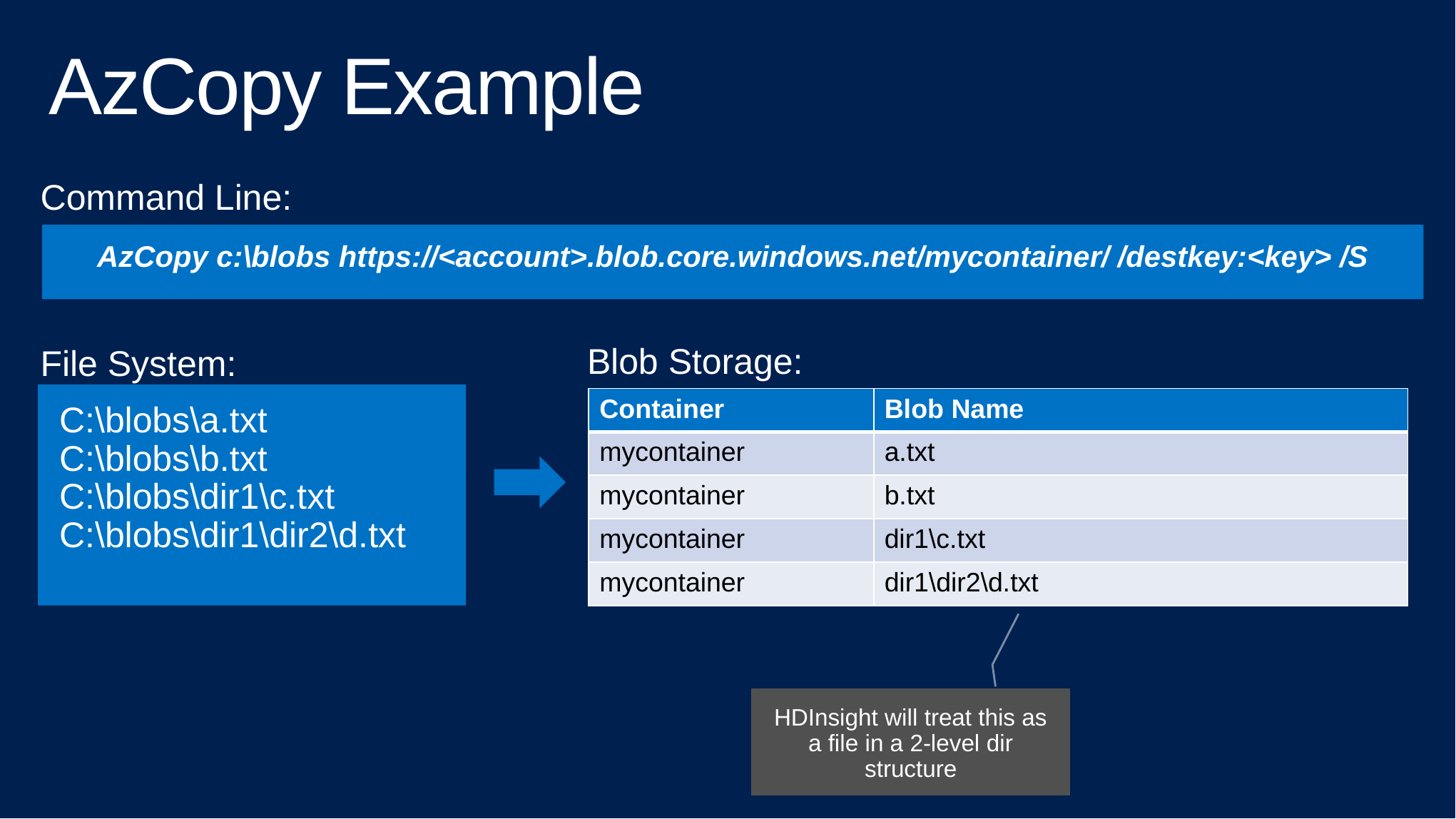

# AzCopy Example
Command Line:
AzCopy c:\blobs https://<account>.blob.core.windows.net/mycontainer/ /destkey:<key> /S
Blob Storage:
File System:
C:\blobs\a.txt
C:\blobs\b.txt
C:\blobs\dir1\c.txt
C:\blobs\dir1\dir2\d.txt
| Container | Blob Name |
| --- | --- |
| mycontainer | a.txt |
| mycontainer | b.txt |
| mycontainer | dir1\c.txt |
| mycontainer | dir1\dir2\d.txt |

HDInsight will treat this as a file in a 2-level dir structure